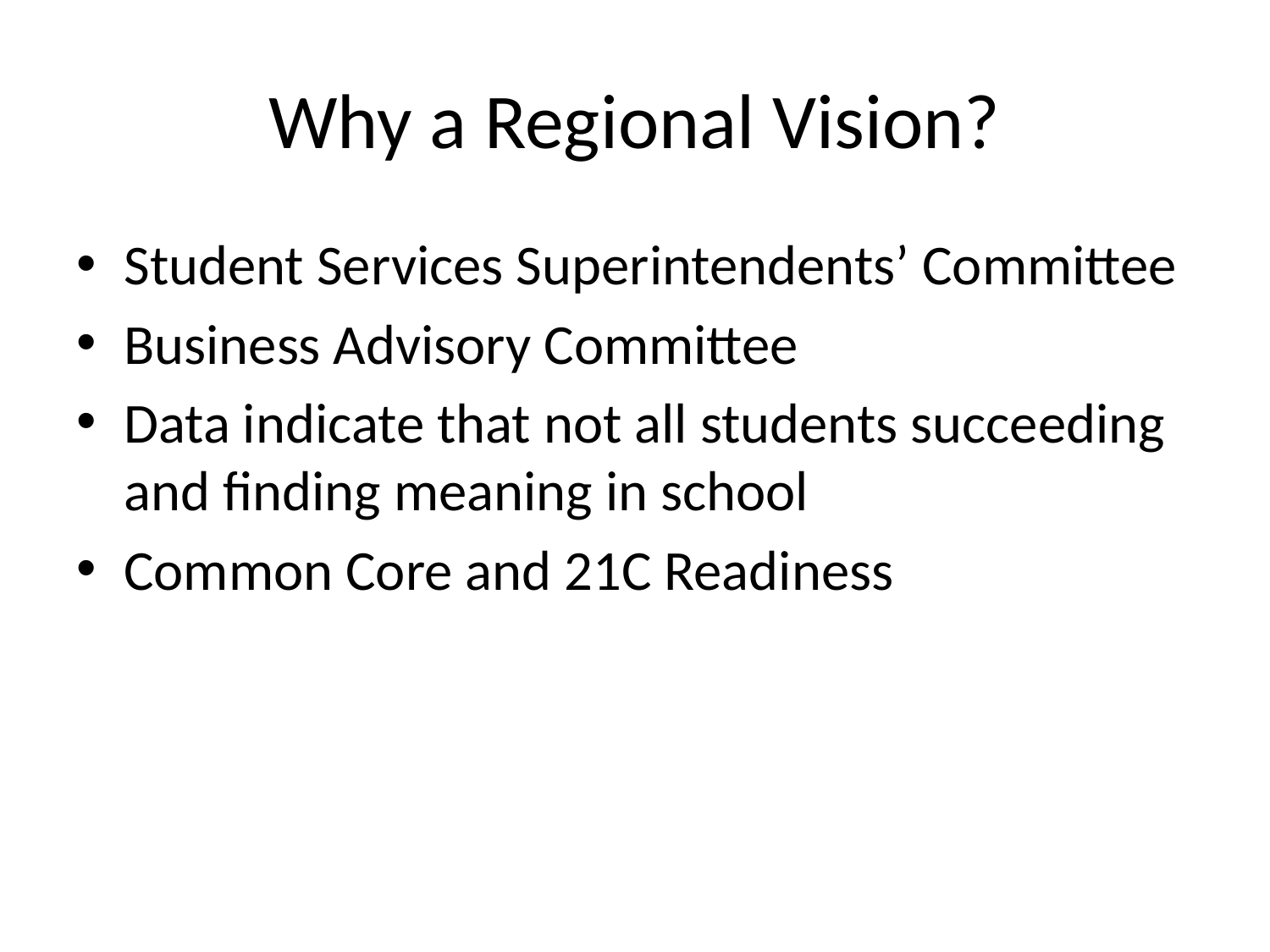

# Why a Regional Vision?
Student Services Superintendents’ Committee
Business Advisory Committee
Data indicate that not all students succeeding and finding meaning in school
Common Core and 21C Readiness